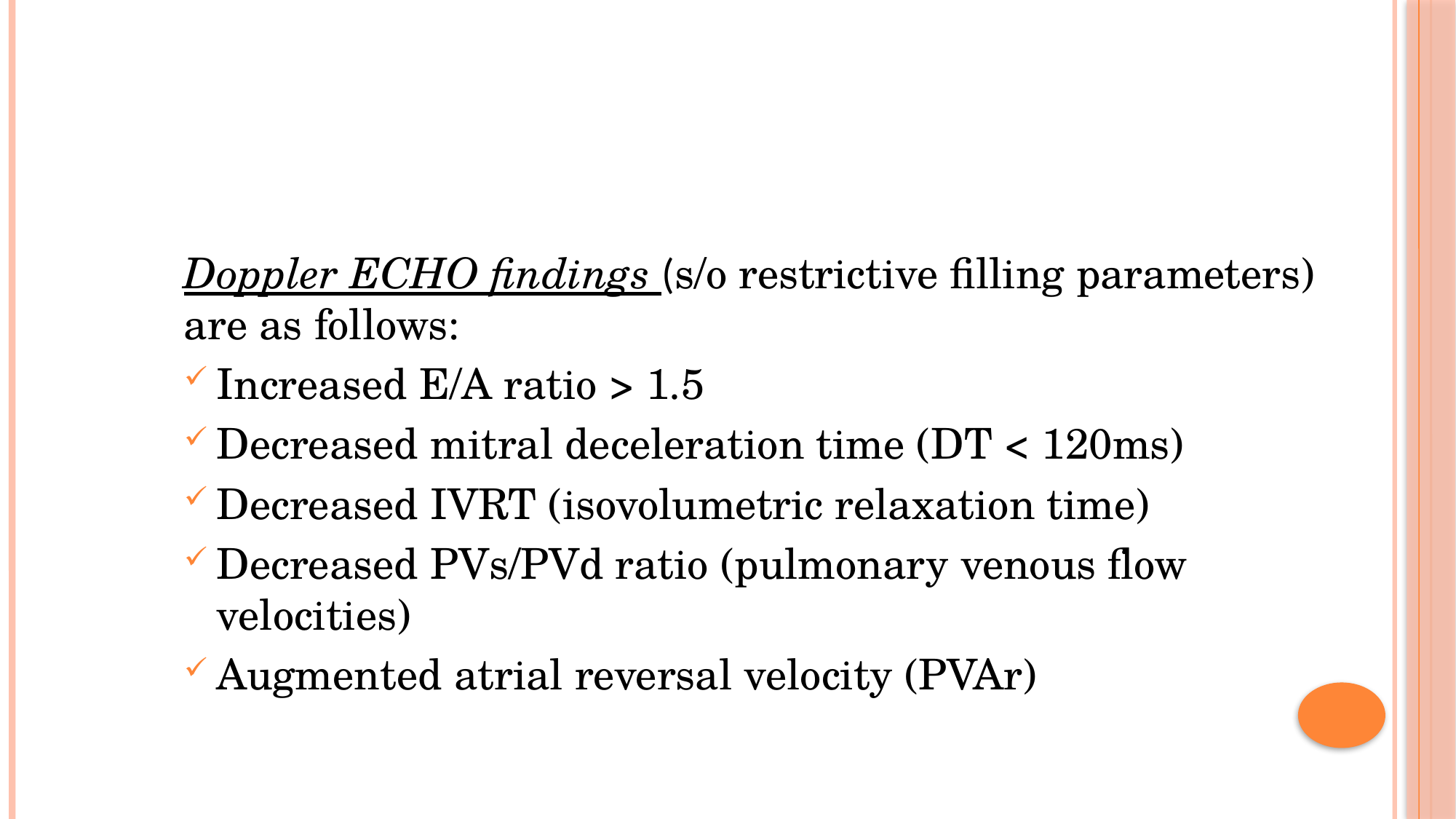

Doppler ECHO findings (s/o restrictive filling parameters) are as follows:
Increased E/A ratio > 1.5
Decreased mitral deceleration time (DT < 120ms)
Decreased IVRT (isovolumetric relaxation time)
Decreased PVs/PVd ratio (pulmonary venous flow velocities)
Augmented atrial reversal velocity (PVAr)